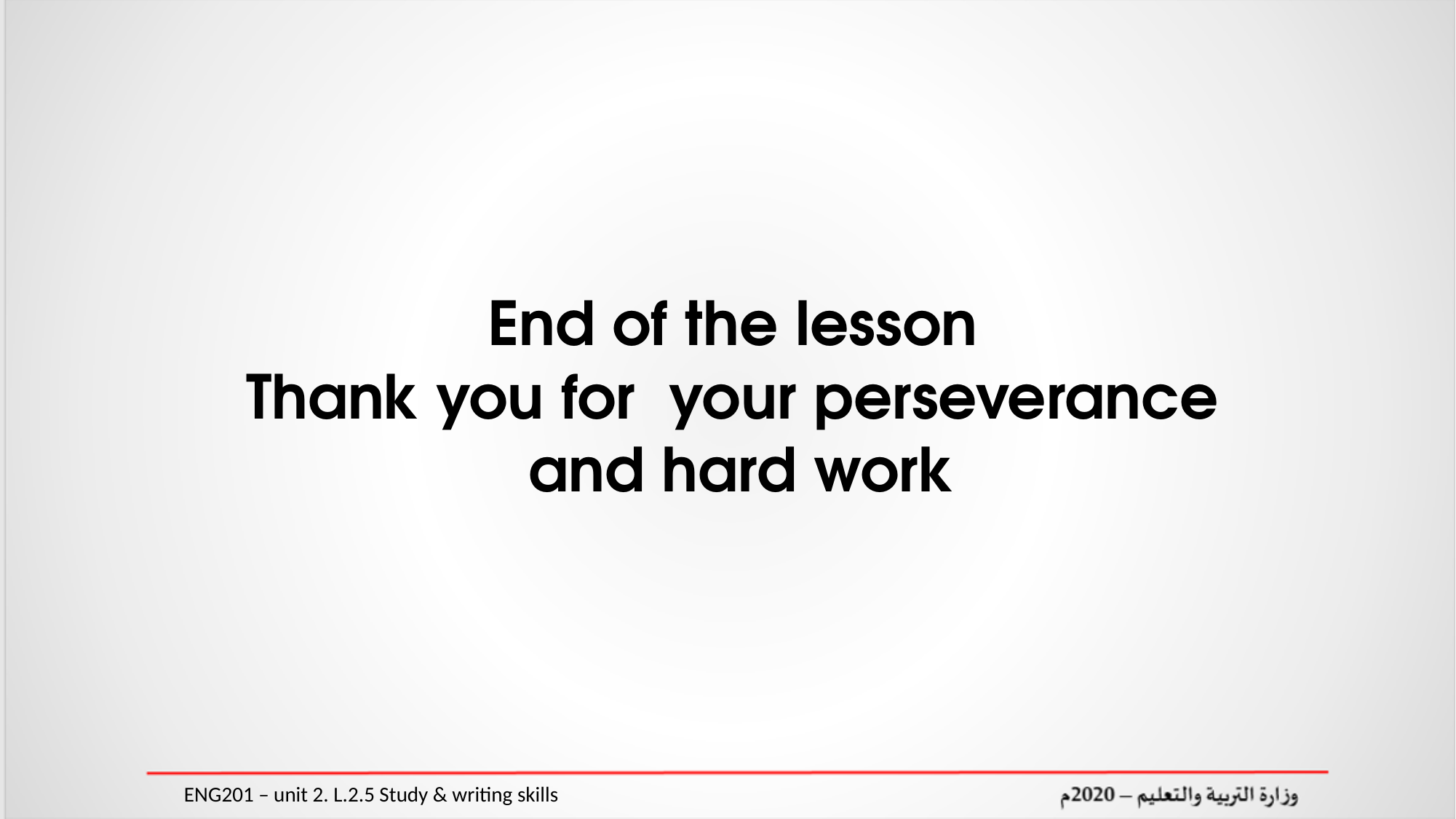

End of the lesson
Thank you for  your perseverance
and hard work
ENG201 – unit 2. L.2.5 Study & writing skills